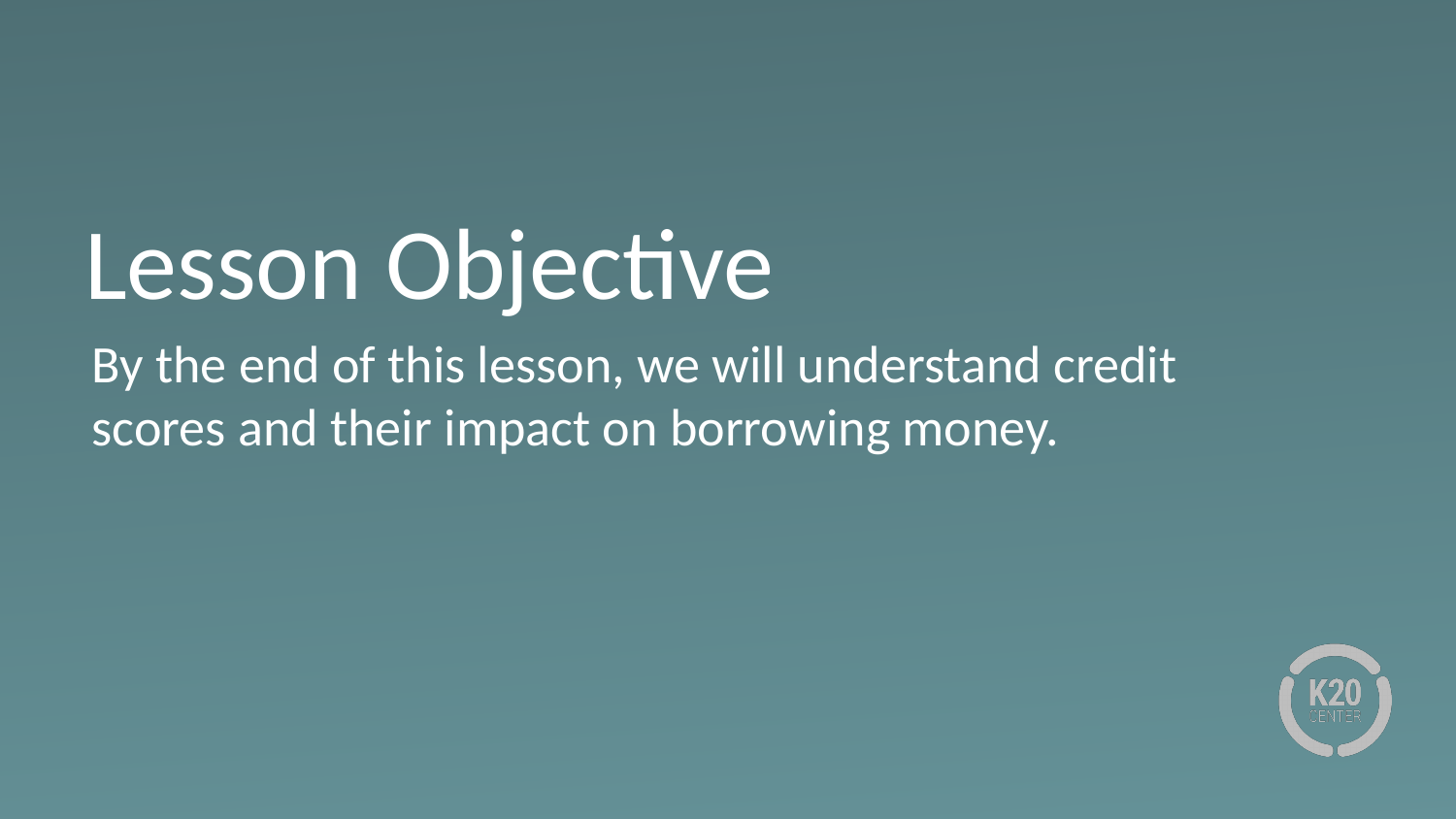

# Lesson Objective
By the end of this lesson, we will understand credit scores and their impact on borrowing money.